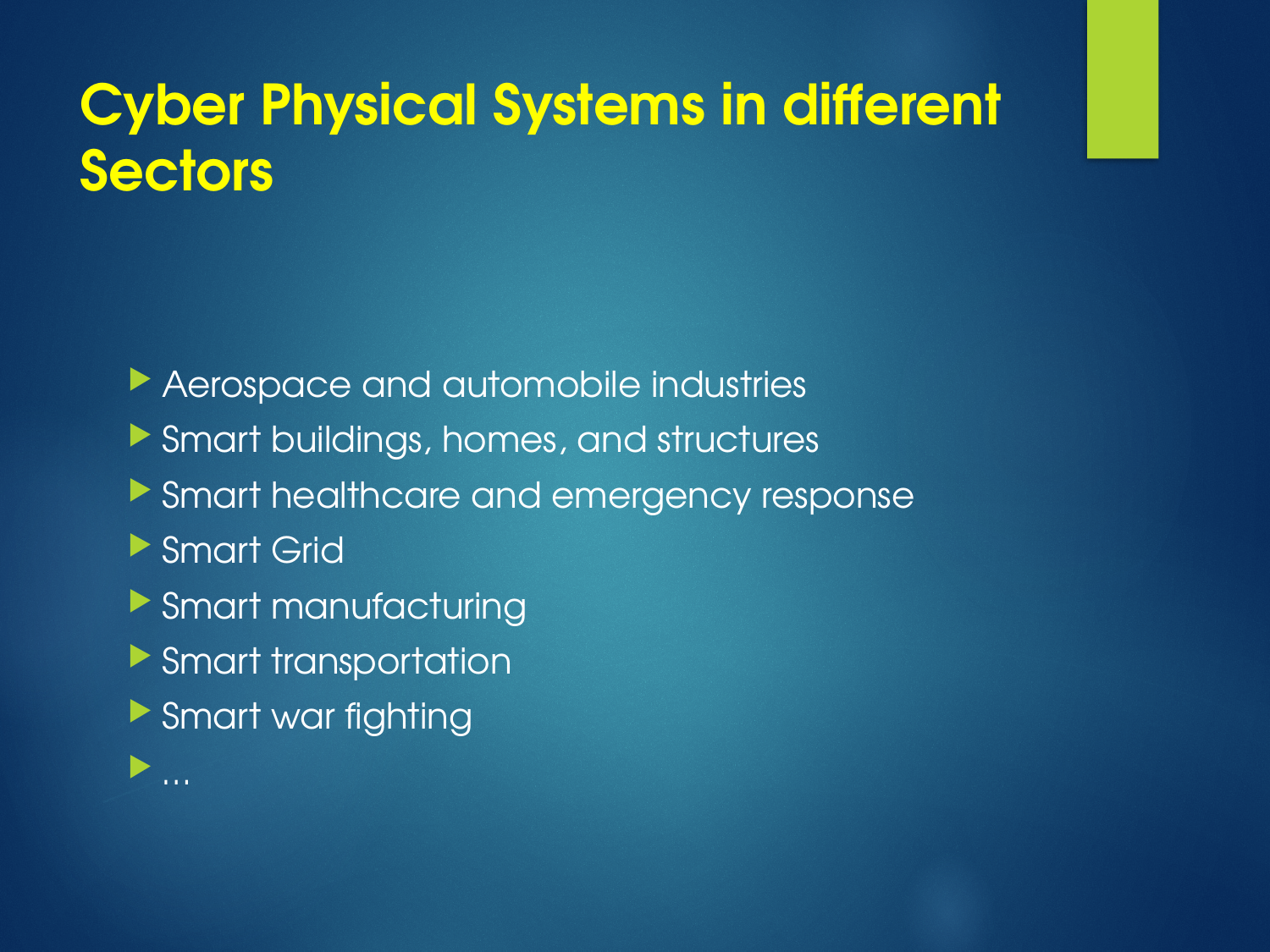

# Cyber Physical Systems in different Sectors
Aerospace and automobile industries
Smart buildings, homes, and structures
Smart healthcare and emergency response
Smart Grid
Smart manufacturing
Smart transportation
Smart war fighting
…